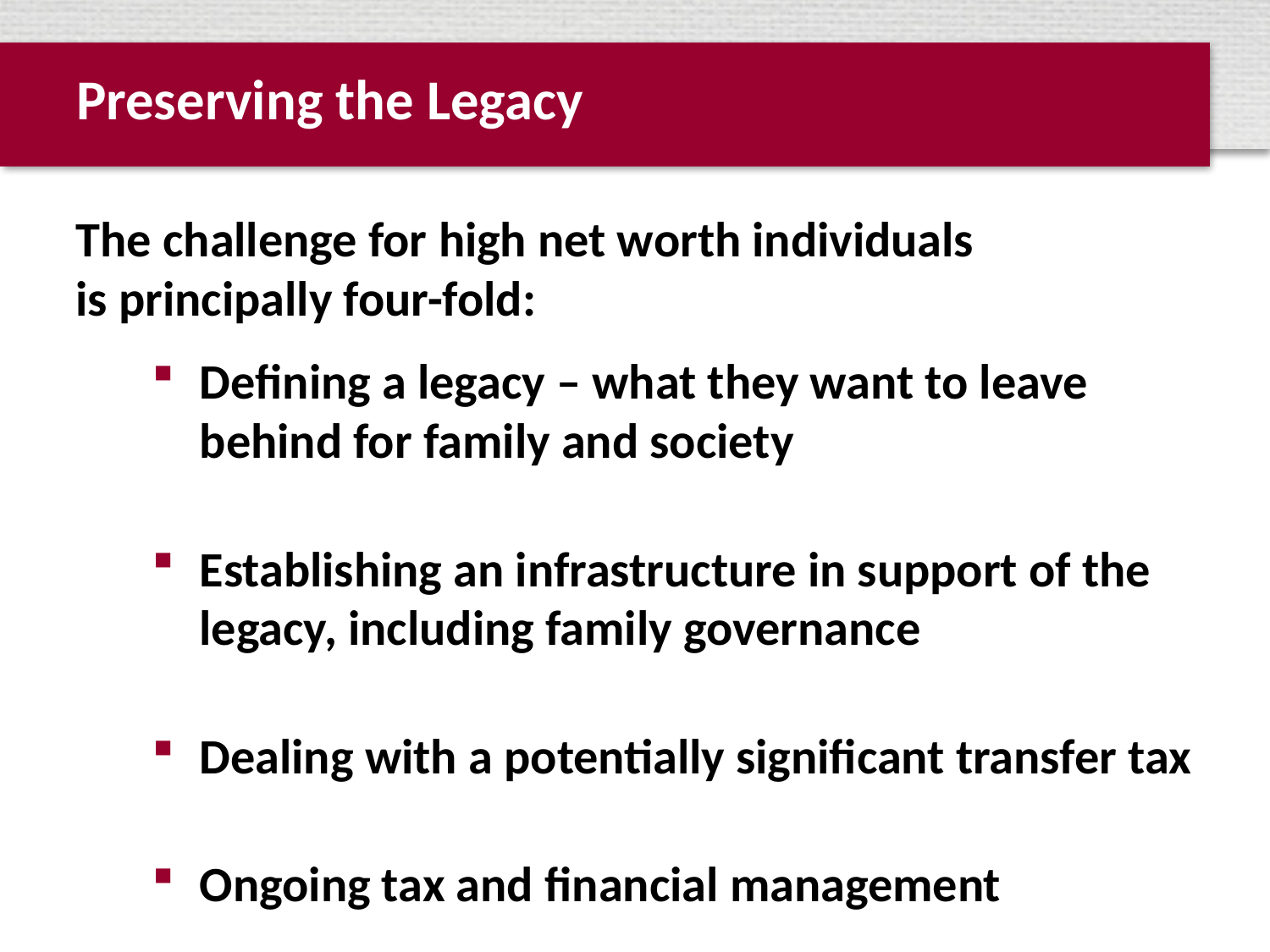

# Preserving the Legacy
The challenge for high net worth individuals is principally four-fold:
Defining a legacy – what they want to leave behind for family and society
Establishing an infrastructure in support of the legacy, including family governance
Dealing with a potentially significant transfer tax
Ongoing tax and financial management